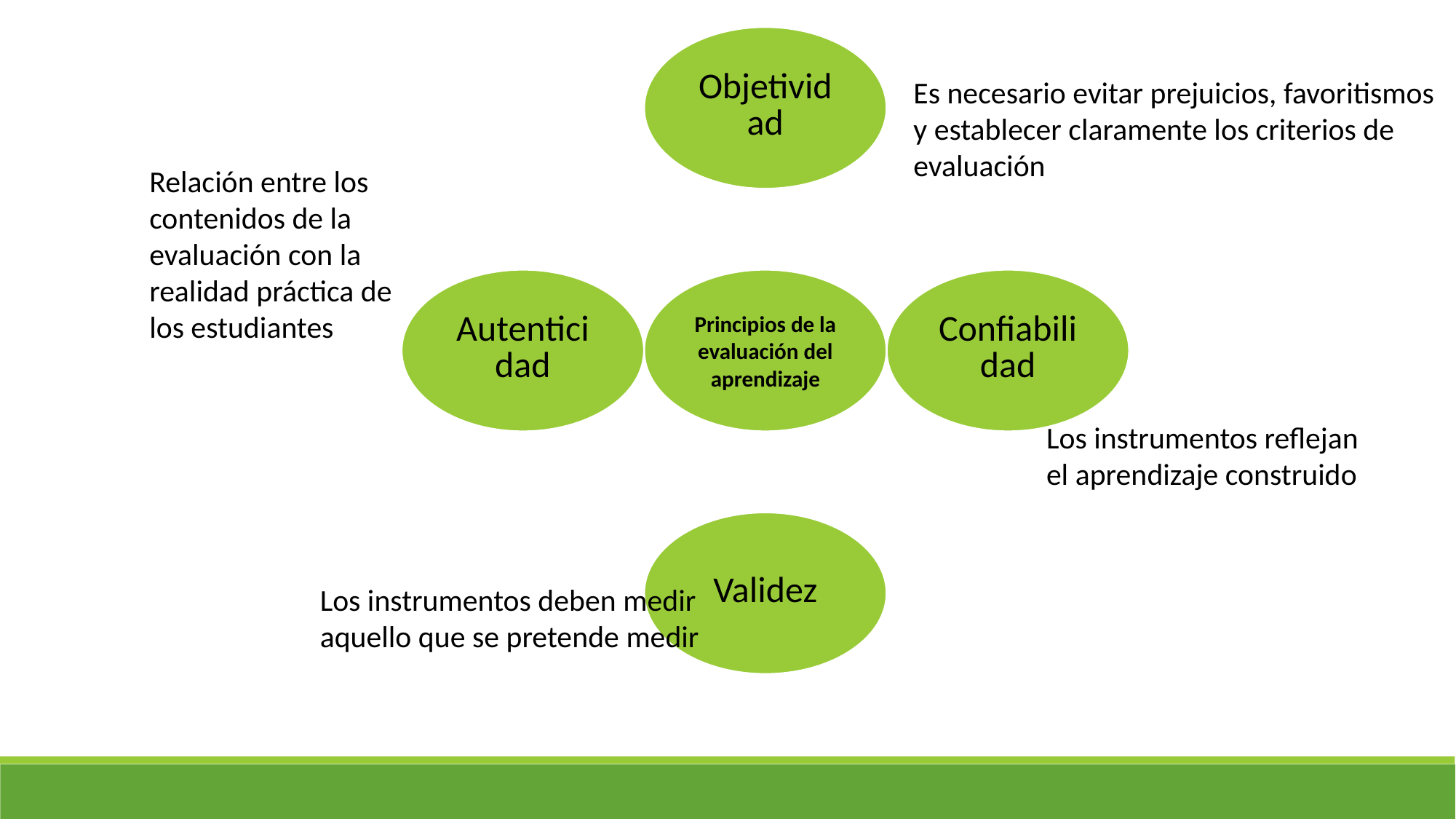

Principios de la evaluación del aprendizaje
Objetividad
Confiabilidad
Validez
Autenticidad
Es necesario evitar prejuicios, favoritismos y establecer claramente los criterios de evaluación
Relación entre los contenidos de la evaluación con la realidad práctica de los estudiantes
Los instrumentos reflejan el aprendizaje construido
Los instrumentos deben medir aquello que se pretende medir